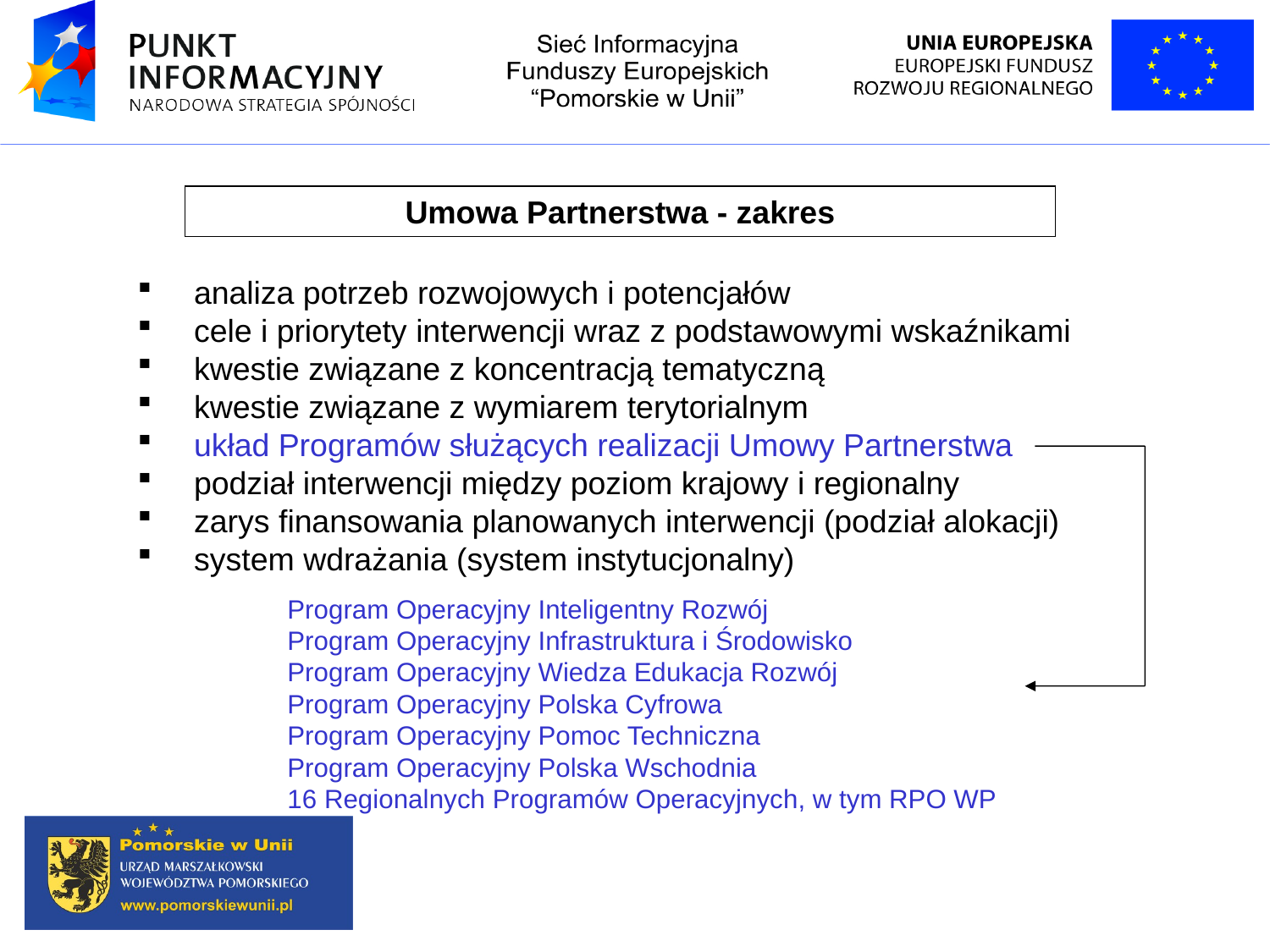

Umowa Partnerstwa - zakres
   analiza potrzeb rozwojowych i potencjałów
   cele i priorytety interwencji wraz z podstawowymi wskaźnikami
   kwestie związane z koncentracją tematyczną
   kwestie związane z wymiarem terytorialnym
   układ Programów służących realizacji Umowy Partnerstwa
   podział interwencji między poziom krajowy i regionalny
   zarys finansowania planowanych interwencji (podział alokacji)
   system wdrażania (system instytucjonalny)

Program Operacyjny Inteligentny Rozwój
Program Operacyjny Infrastruktura i Środowisko
Program Operacyjny Wiedza Edukacja Rozwój
Program Operacyjny Polska Cyfrowa
Program Operacyjny Pomoc Techniczna
Program Operacyjny Polska Wschodnia
16 Regionalnych Programów Operacyjnych, w tym RPO WP